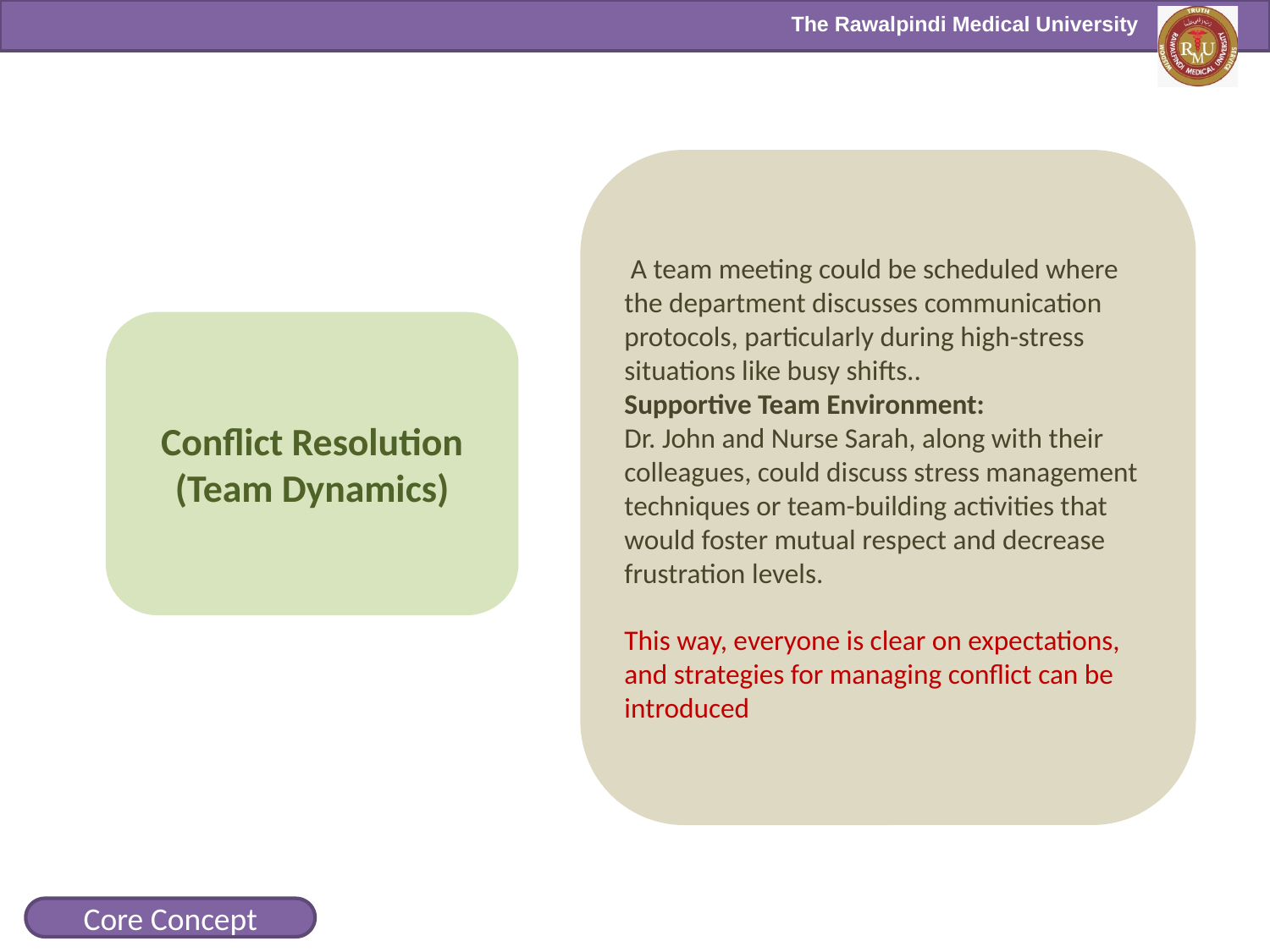

A team meeting could be scheduled where the department discusses communication protocols, particularly during high-stress situations like busy shifts..
Supportive Team Environment:
Dr. John and Nurse Sarah, along with their colleagues, could discuss stress management techniques or team-building activities that would foster mutual respect and decrease frustration levels.

This way, everyone is clear on expectations, and strategies for managing conflict can be introduced
Conflict Resolution (Team Dynamics)
Core Concept